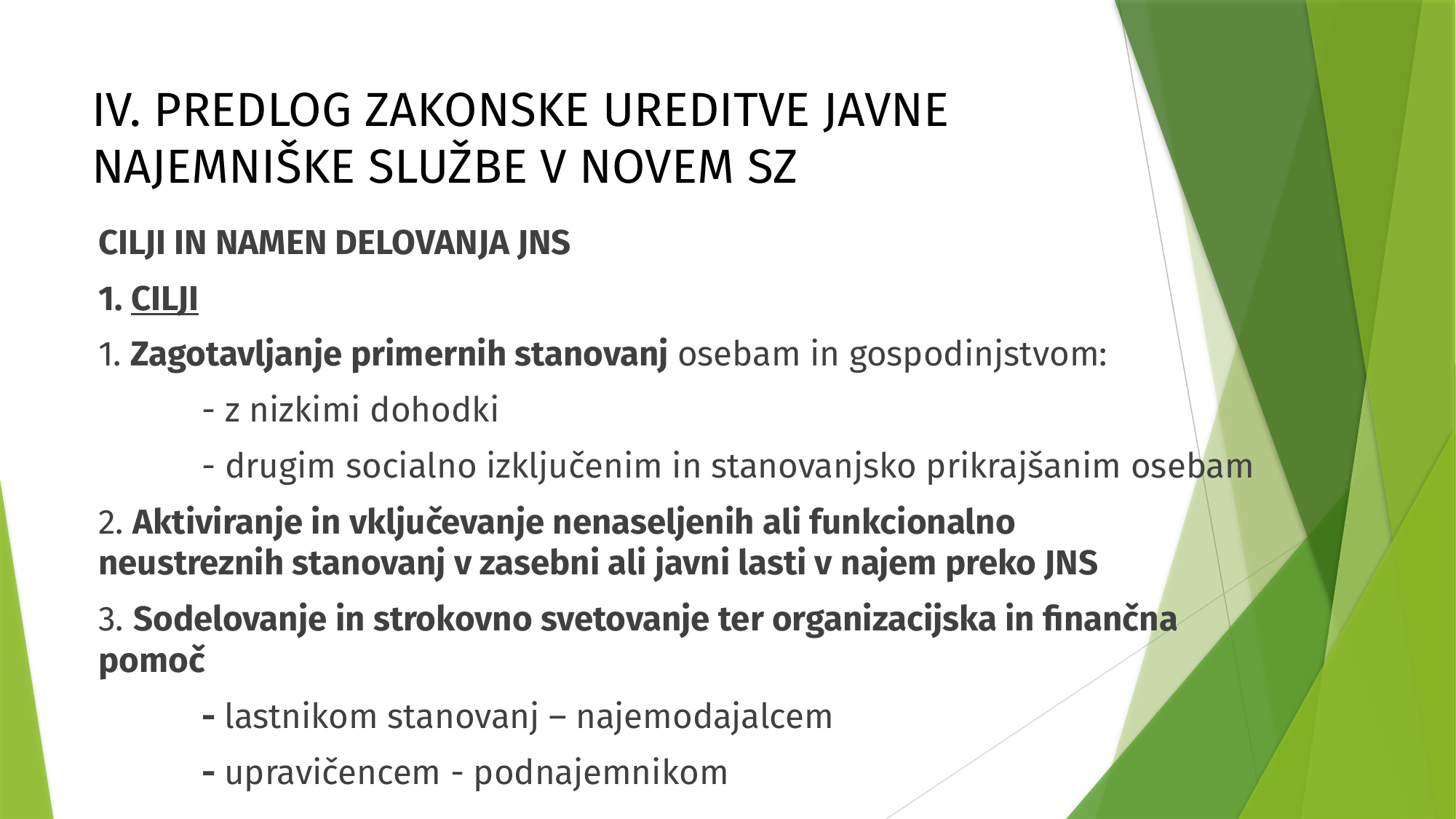

# IV. PREDLOG ZAKONSKE UREDITVE JAVNE NAJEMNIŠKE SLUŽBE V NOVEM SZ
CILJI IN NAMEN DELOVANJA JNS
1. CILJI
1. Zagotavljanje primernih stanovanj osebam in gospodinjstvom:
	- z nizkimi dohodki
	- drugim socialno izključenim in stanovanjsko prikrajšanim osebam
2. Aktiviranje in vključevanje nenaseljenih ali funkcionalno    	neustreznih stanovanj v zasebni ali javni lasti v najem preko JNS
3. Sodelovanje in strokovno svetovanje ter organizacijska in finančna 	pomoč
	- lastnikom stanovanj – najemodajalcem
	- upravičencem - podnajemnikom